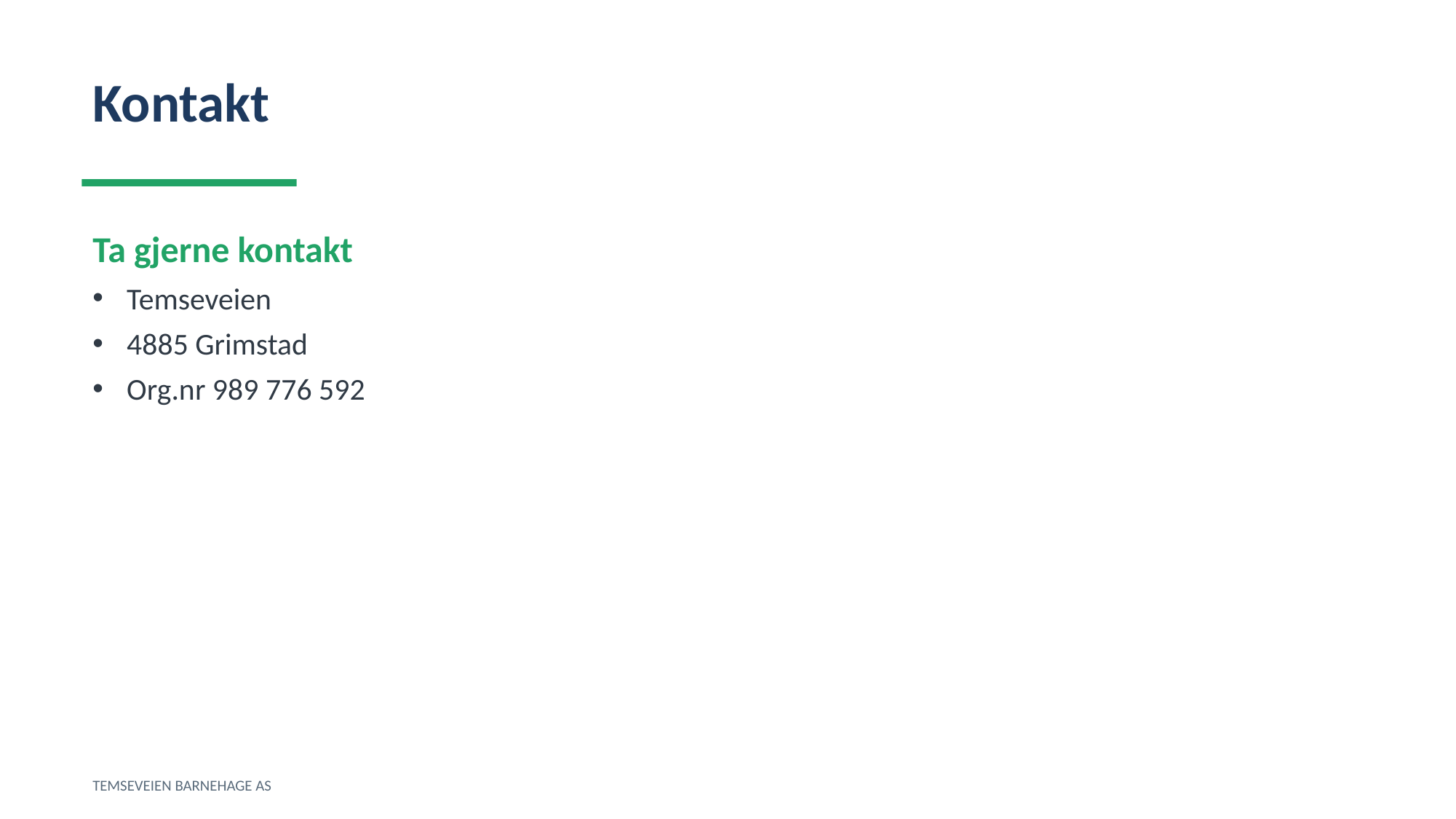

Kontakt

Ta gjerne kontakt
Temseveien
4885 Grimstad
Org.nr 989 776 592
TEMSEVEIEN BARNEHAGE AS